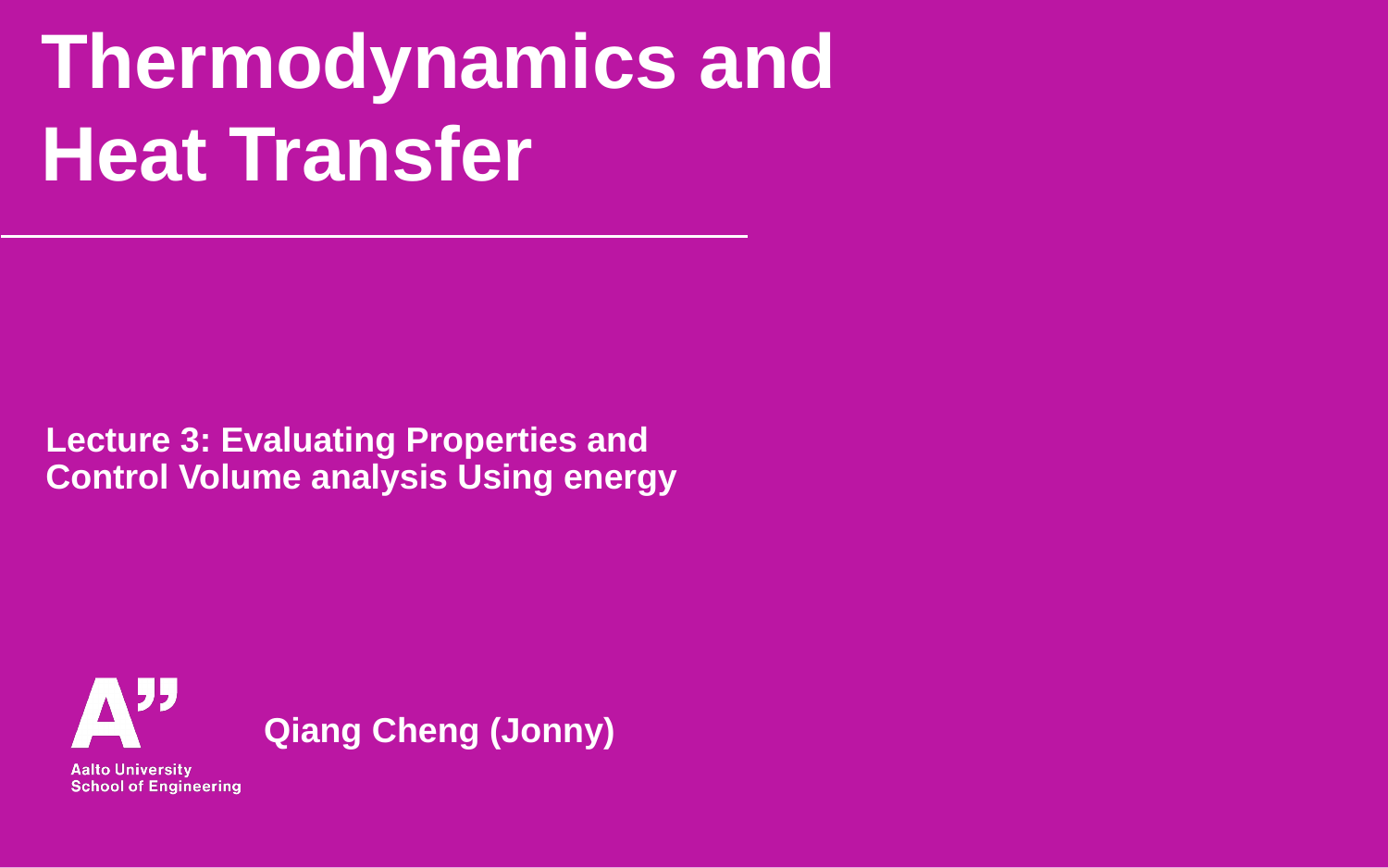

# Thermodynamics and Heat Transfer
Lecture 3: Evaluating Properties and Control Volume analysis Using energy
Qiang Cheng (Jonny)